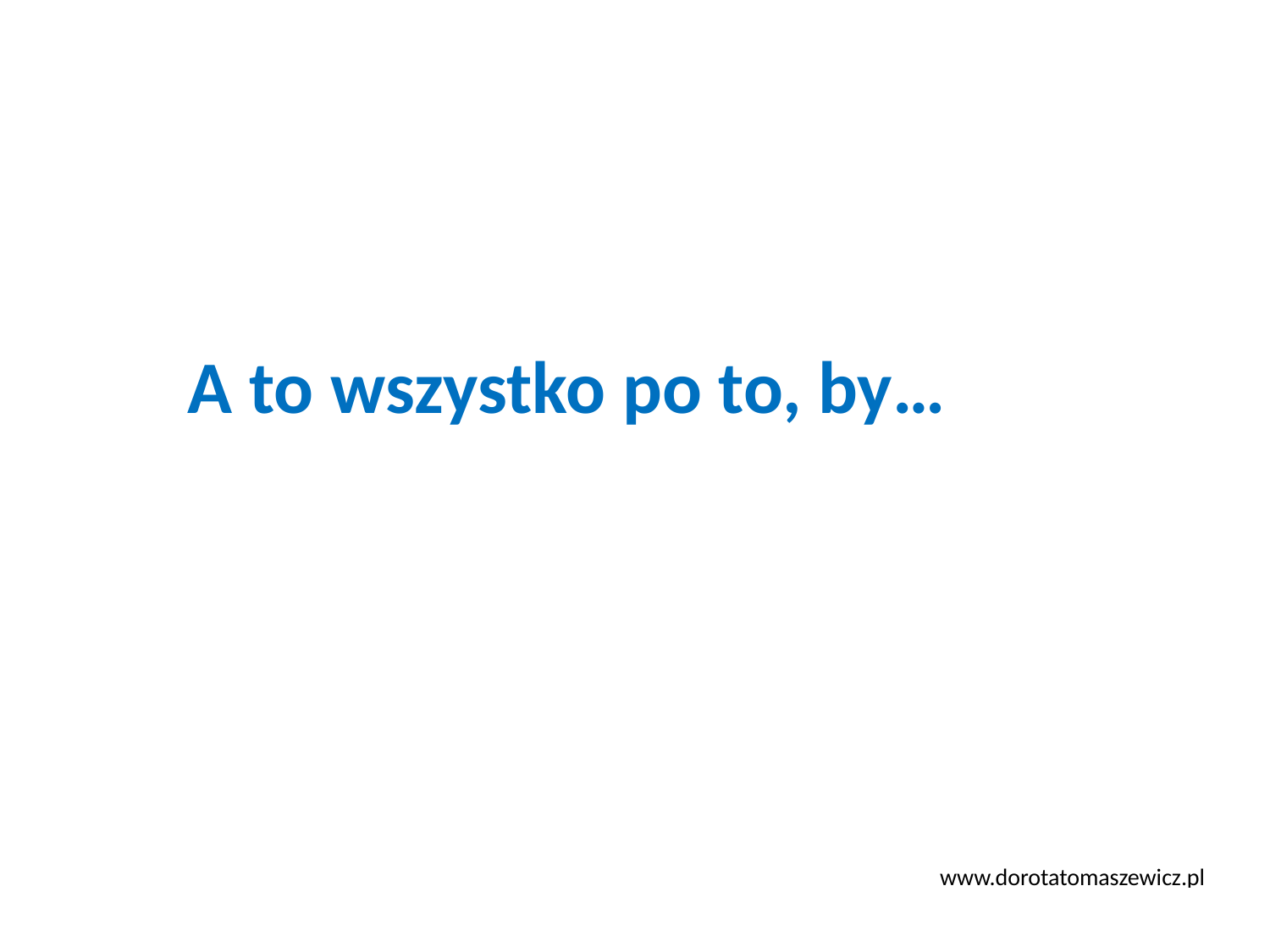

A to wszystko po to, by…
www.dorotatomaszewicz.pl